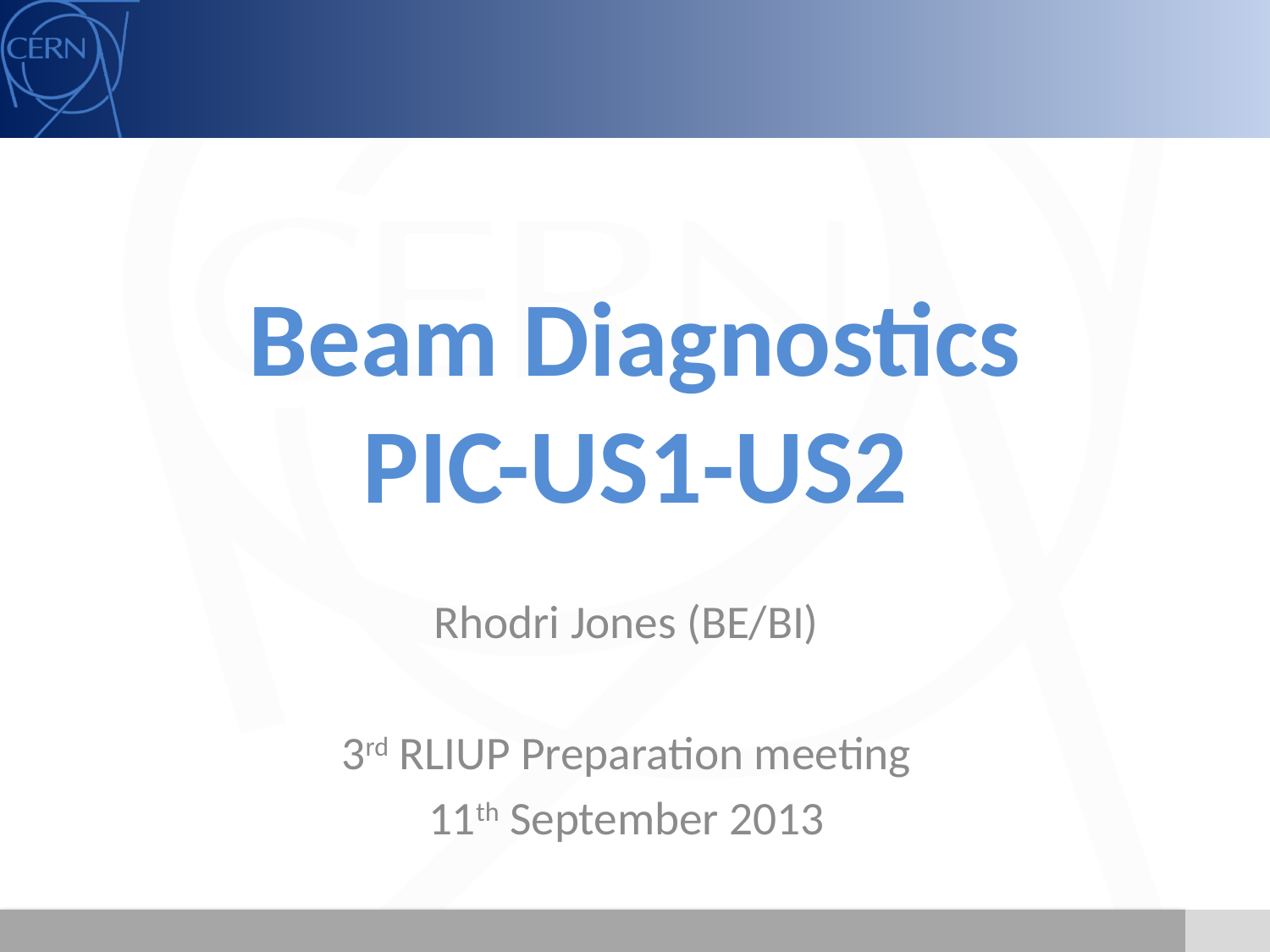

# Beam Diagnostics PIC-US1-US2
Rhodri Jones (BE/BI)

3rd RLIUP Preparation meeting
11th September 2013